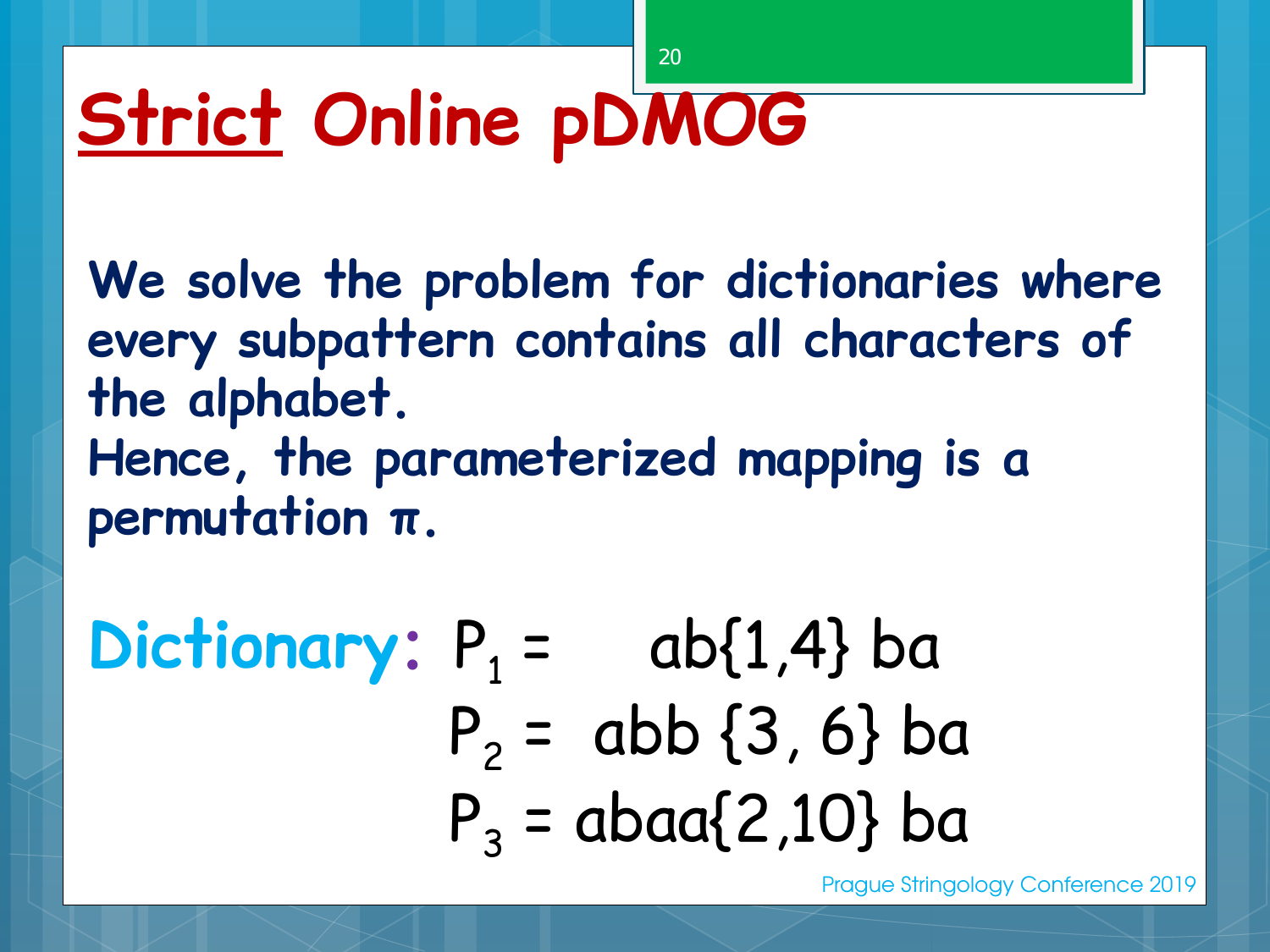

# Strict Online pDMOG
20

We solve the problem for dictionaries where every subpattern contains all characters of the alphabet.
Hence, the parameterized mapping is a permutation π.

Dictionary: P1 =     ab{1,4} ba
                   P2 =  abb {3, 6} ba
                   P3 = abaa{2,10} ba

Prague Stringology Conference 2019